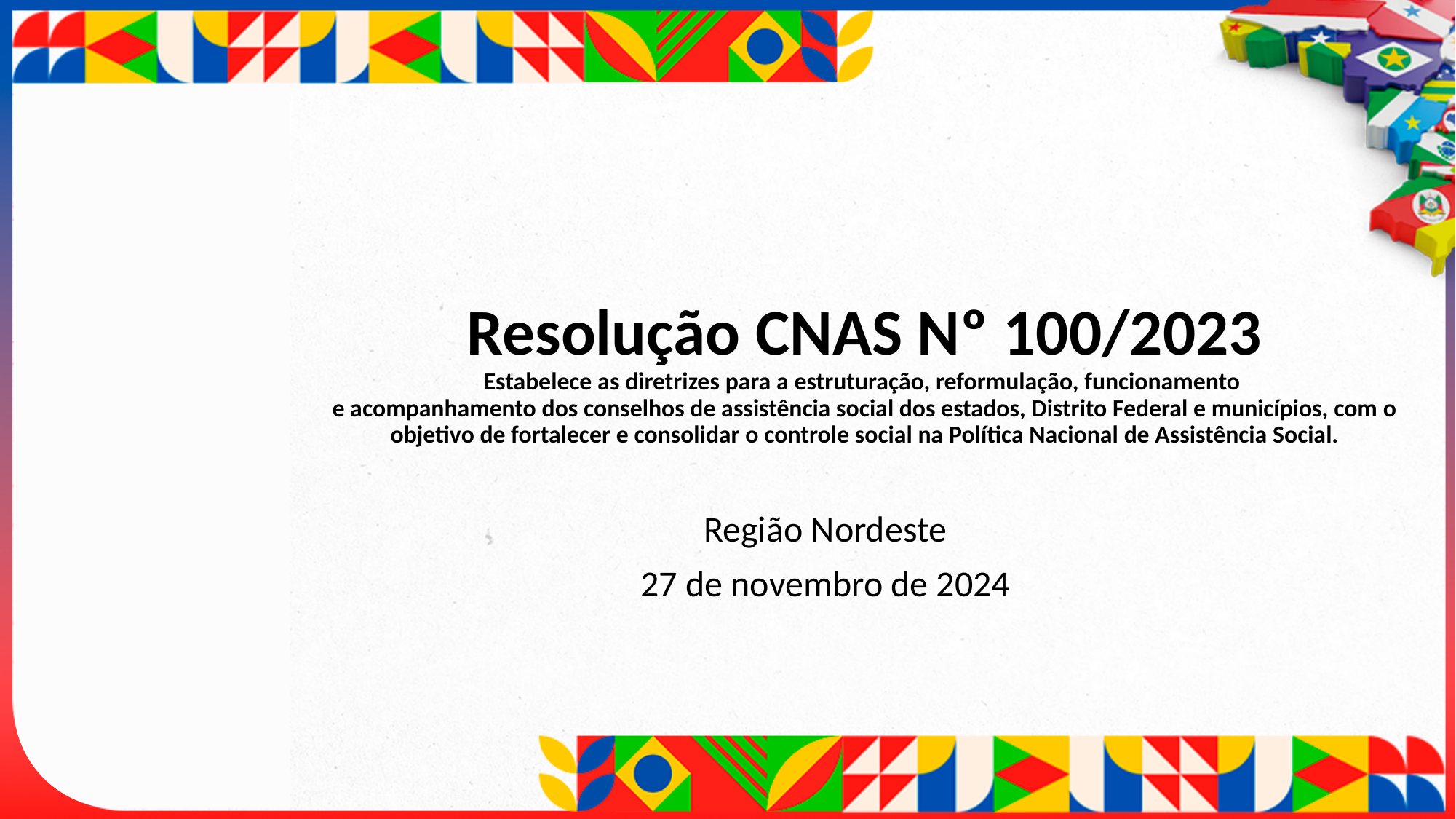

# Resolução CNAS Nº 100/2023 Estabelece as diretrizes para a estruturação, reformulação, funcionamento e acompanhamento dos conselhos de assistência social dos estados, Distrito Federal e municípios, com o objetivo de fortalecer e consolidar o controle social na Política Nacional de Assistência Social.
Região Nordeste
27 de novembro de 2024